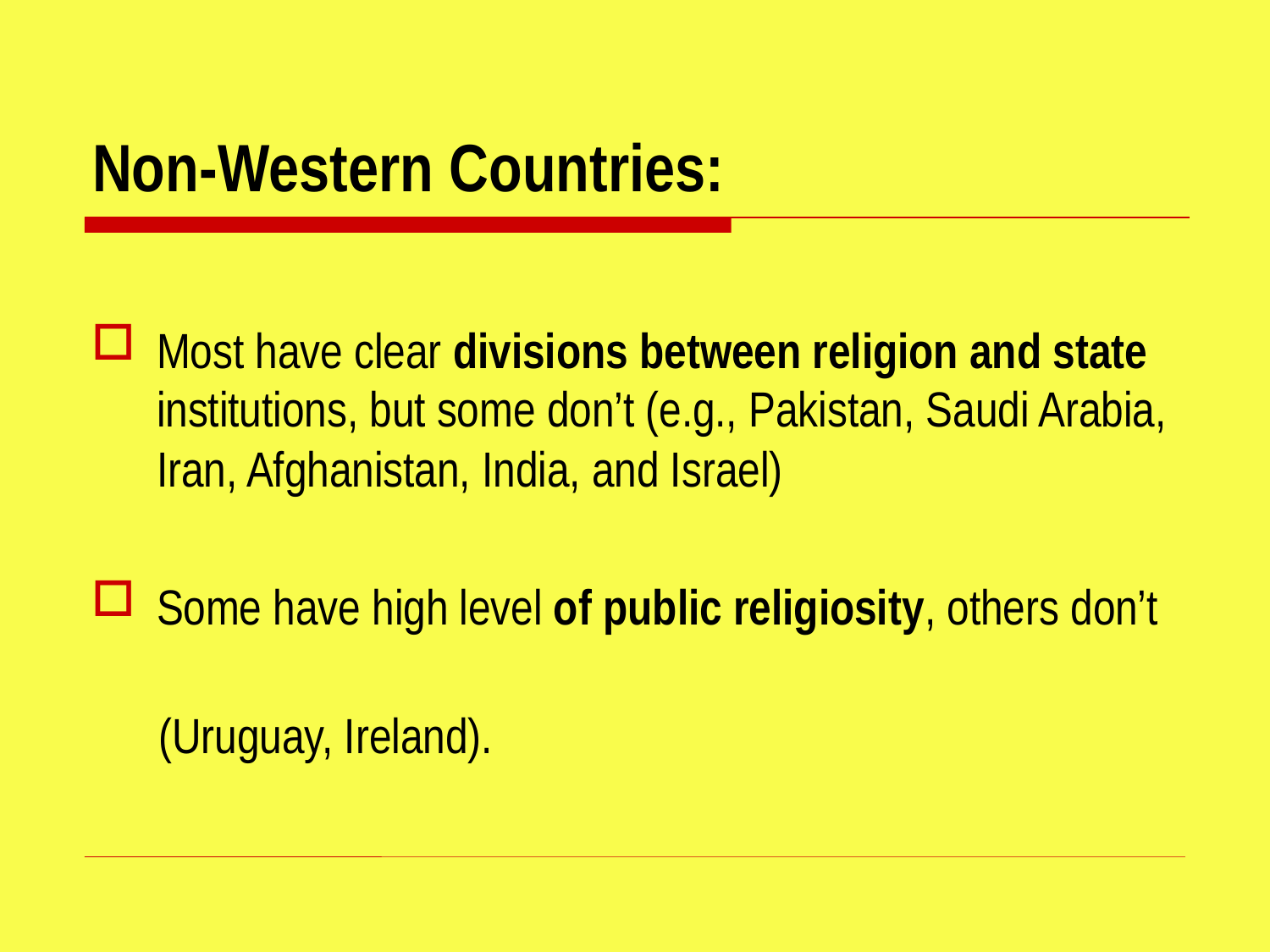

# Non-Western Countries:

Most have clear divisions between religion and state institutions, but some don’t (e.g., Pakistan, Saudi Arabia, Iran, Afghanistan, India, and Israel)

Some have high level of public religiosity, others don’t
      (Uruguay, Ireland).